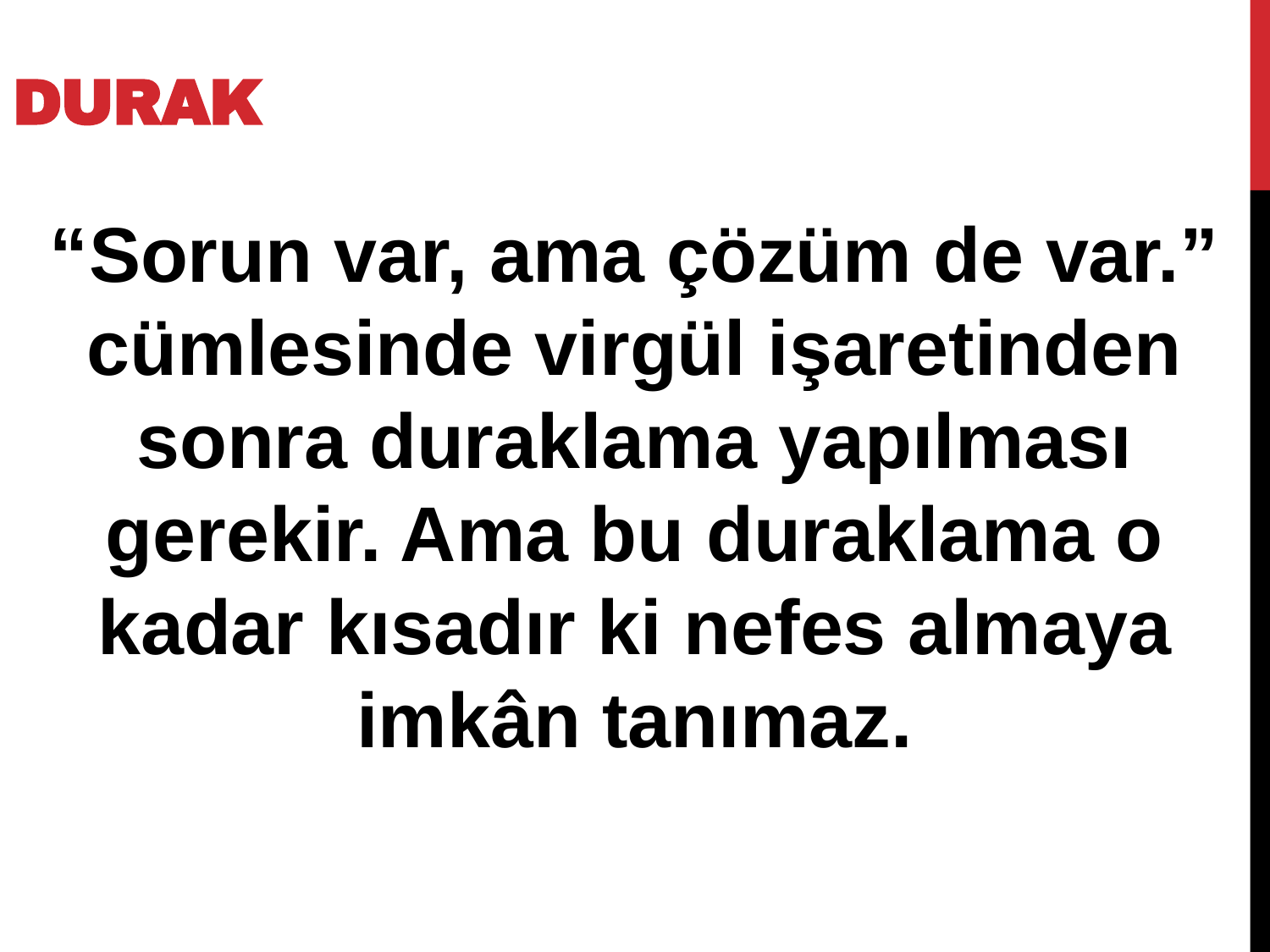

DURAK
“Sorun var, ama çözüm de var.” cümlesinde virgül işaretinden sonra duraklama yapılması gerekir. Ama bu duraklama o kadar kısadır ki nefes almaya imkân tanımaz.